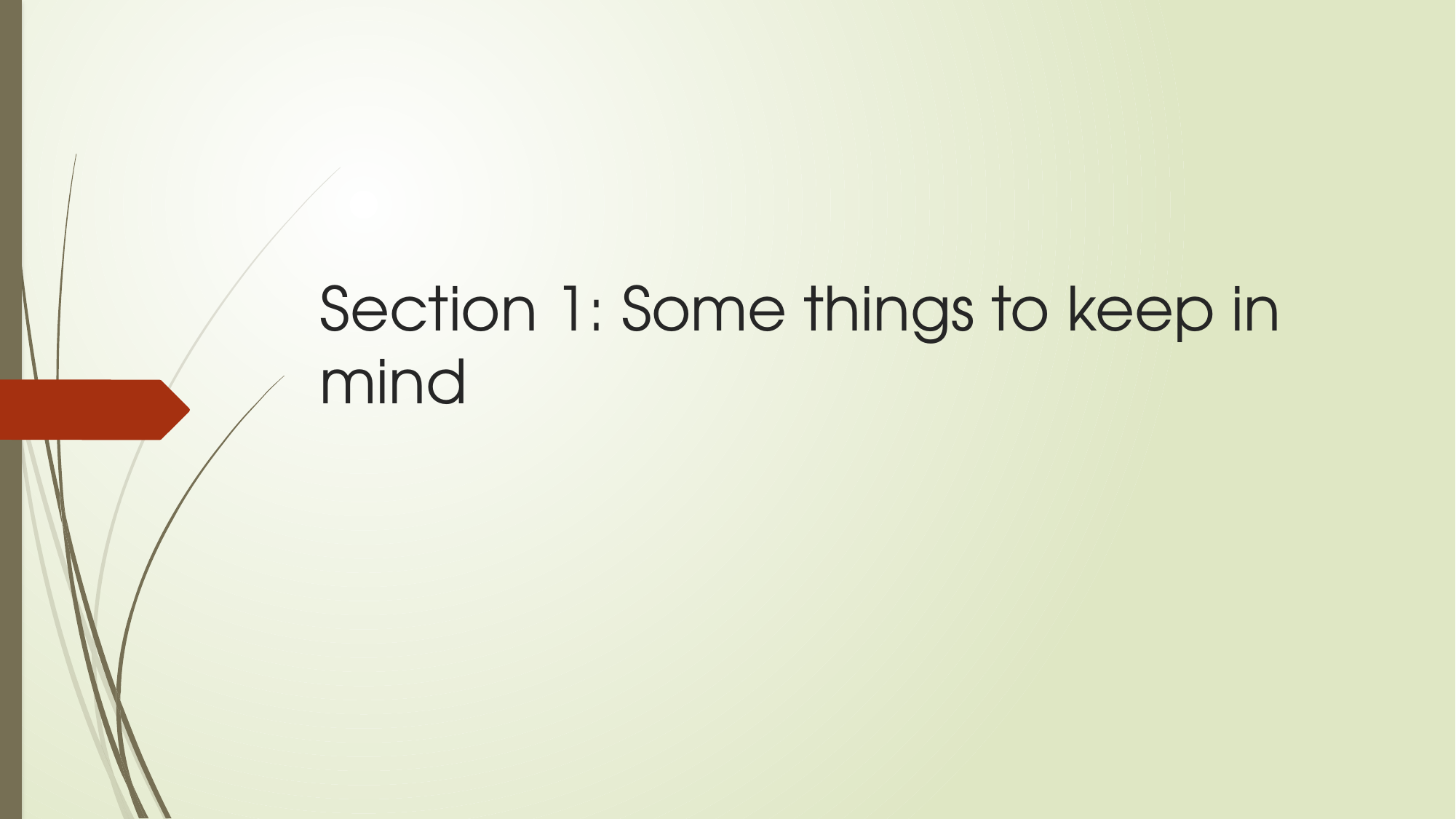

# Section 1: Some things to keep in mind